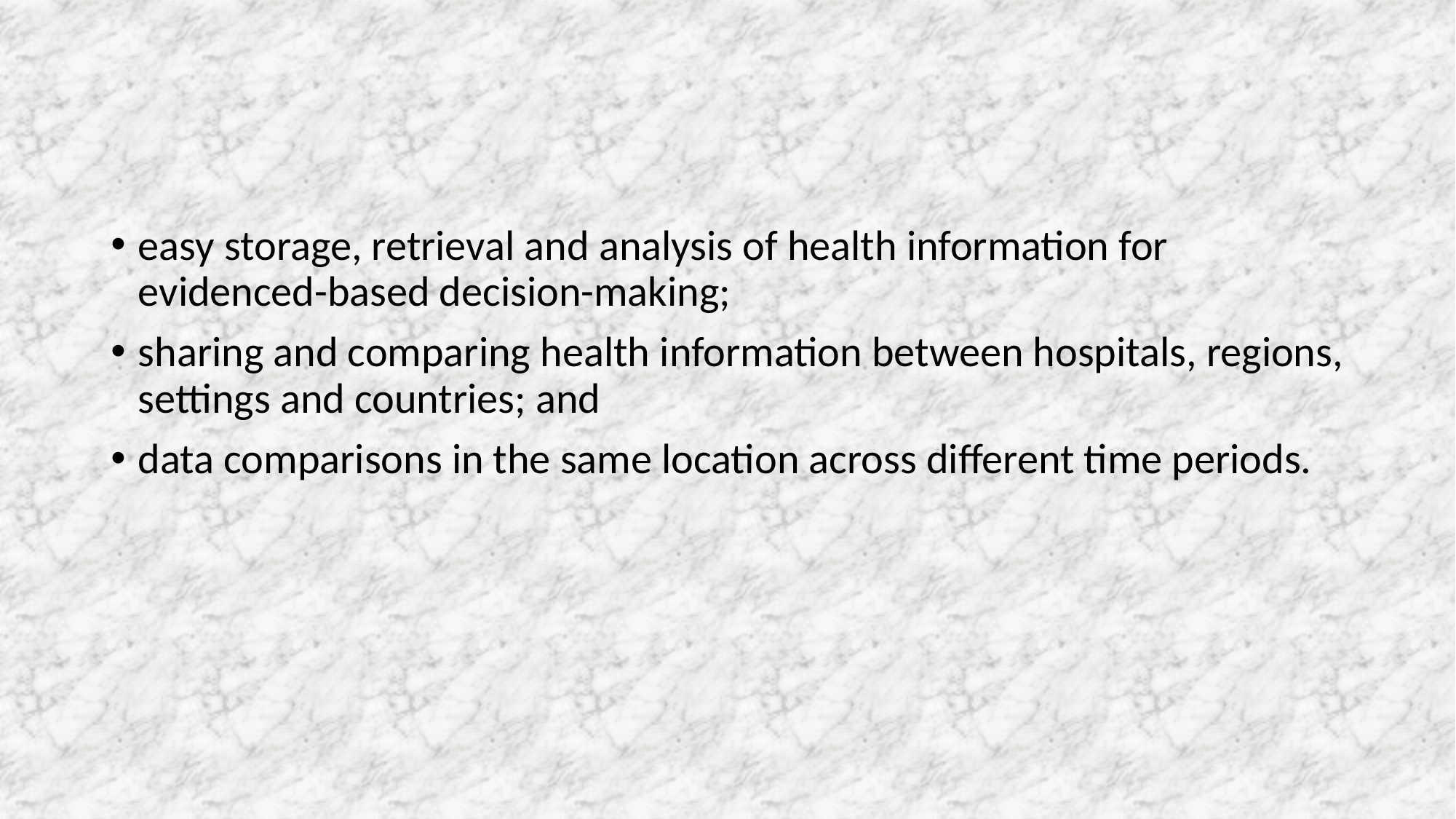

#
easy storage, retrieval and analysis of health information for evidenced-based decision-making;
sharing and comparing health information between hospitals, regions, settings and countries; and
data comparisons in the same location across different time periods.